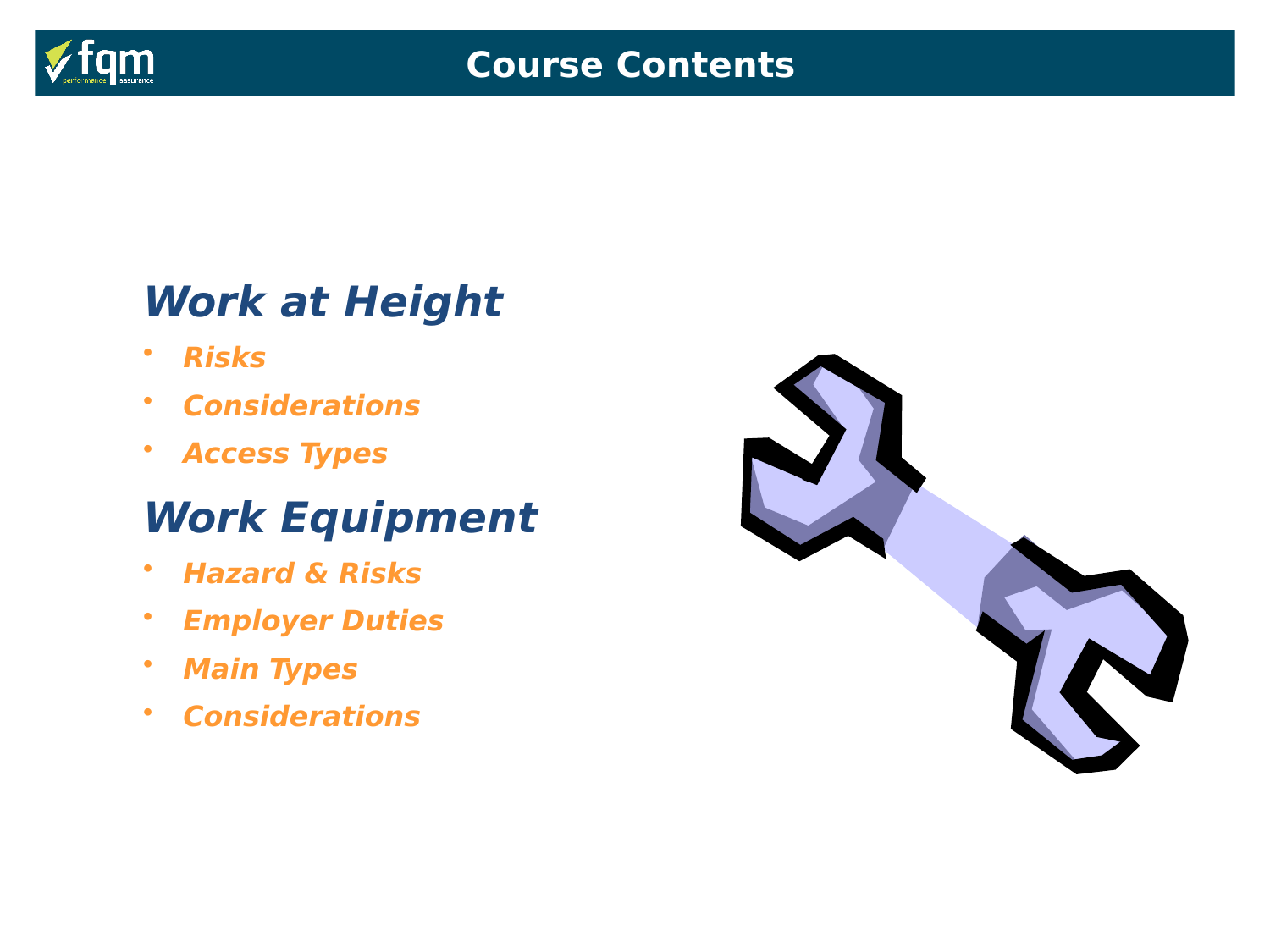

Course Contents
Work at Height
 Risks
 Considerations
 Access Types
Work Equipment
 Hazard & Risks
 Employer Duties
 Main Types
 Considerations